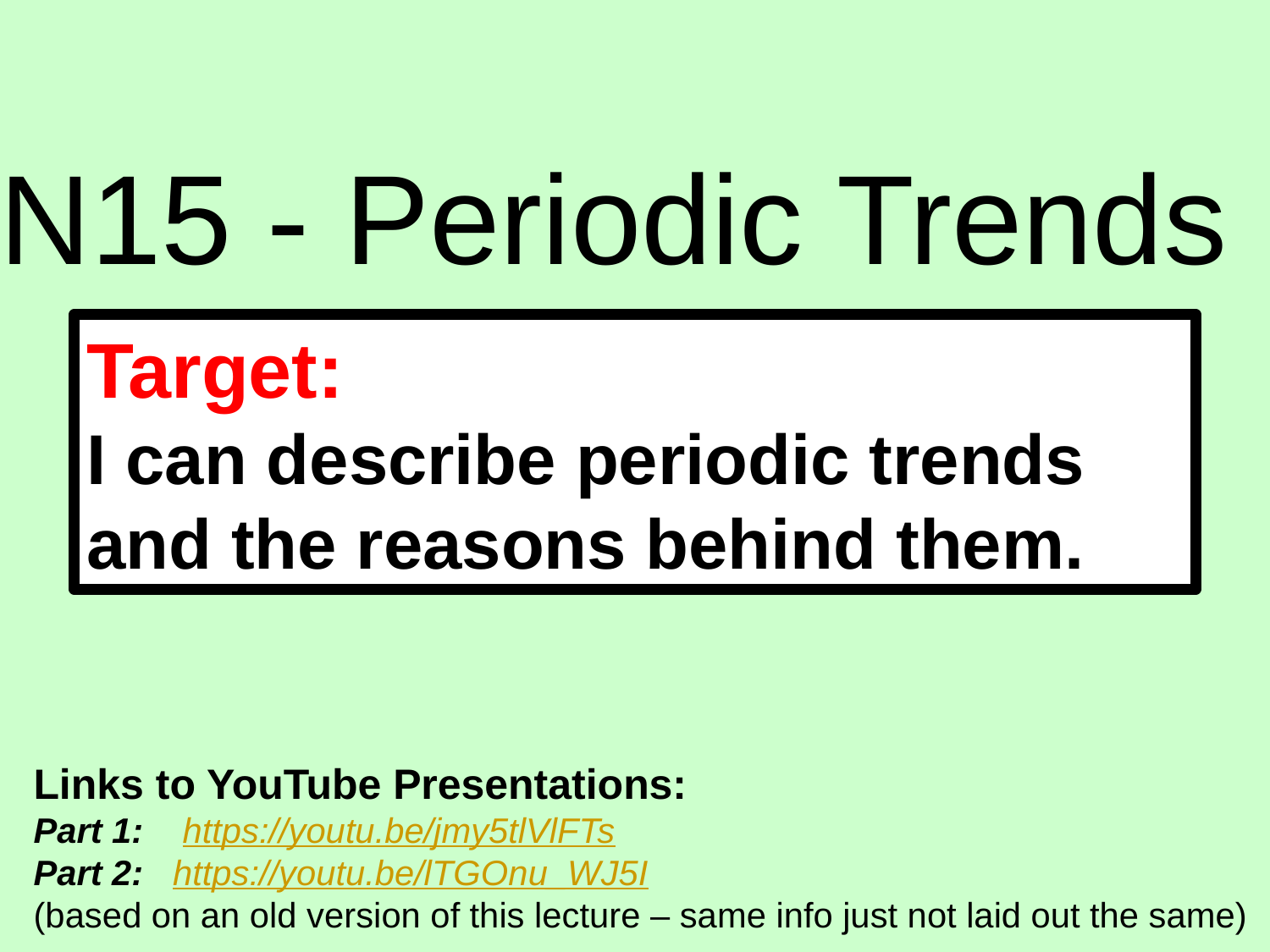

N15 - Periodic Trends
Target:
I can describe periodic trends and the reasons behind them.
Links to YouTube Presentations:
Part 1:    https://youtu.be/jmy5tlVlFTs
Part 2:   https://youtu.be/lTGOnu_WJ5I
(based on an old version of this lecture – same info just not laid out the same)